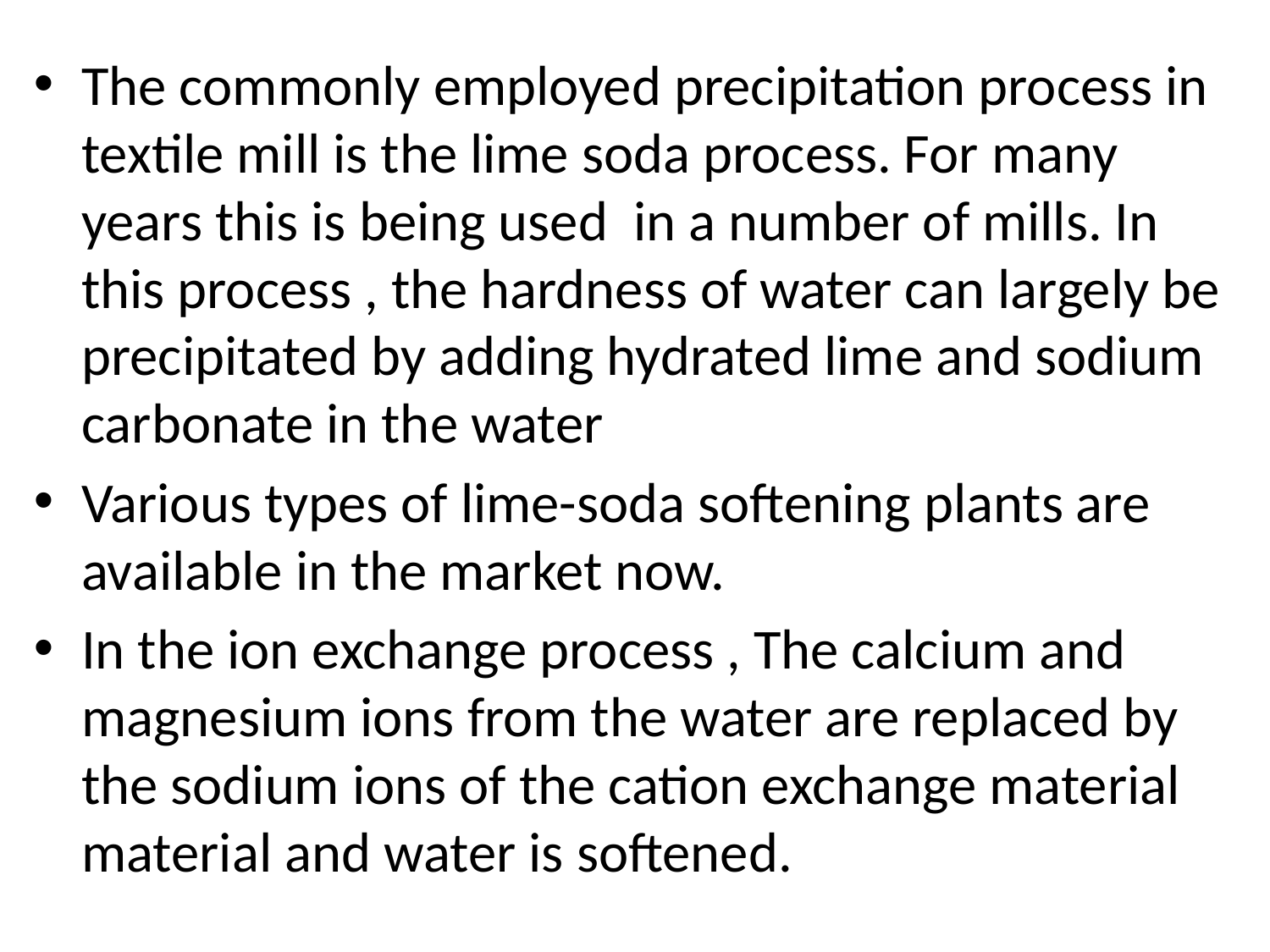

#
The commonly employed precipitation process in textile mill is the lime soda process. For many years this is being used  in a number of mills. In this process , the hardness of water can largely be precipitated by adding hydrated lime and sodium carbonate in the water
Various types of lime-soda softening plants are available in the market now.
In the ion exchange process , The calcium and magnesium ions from the water are replaced by the sodium ions of the cation exchange material material and water is softened.